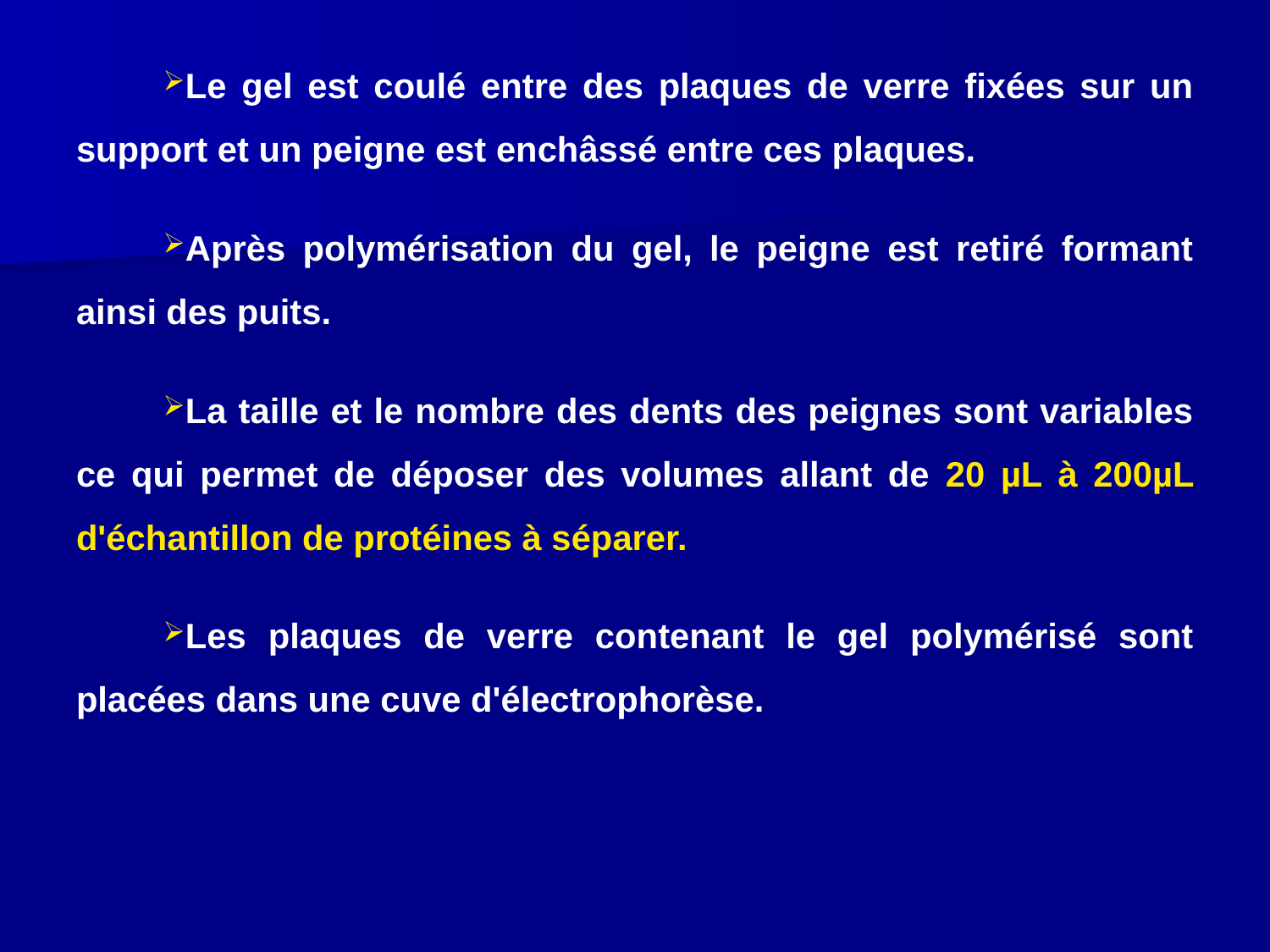

Le gel est coulé entre des plaques de verre fixées sur un support et un peigne est enchâssé entre ces plaques.
Après polymérisation du gel, le peigne est retiré formant ainsi des puits.
La taille et le nombre des dents des peignes sont variables ce qui permet de déposer des volumes allant de 20 µL à 200µL d'échantillon de protéines à séparer.
Les plaques de verre contenant le gel polymérisé sont placées dans une cuve d'électrophorèse.